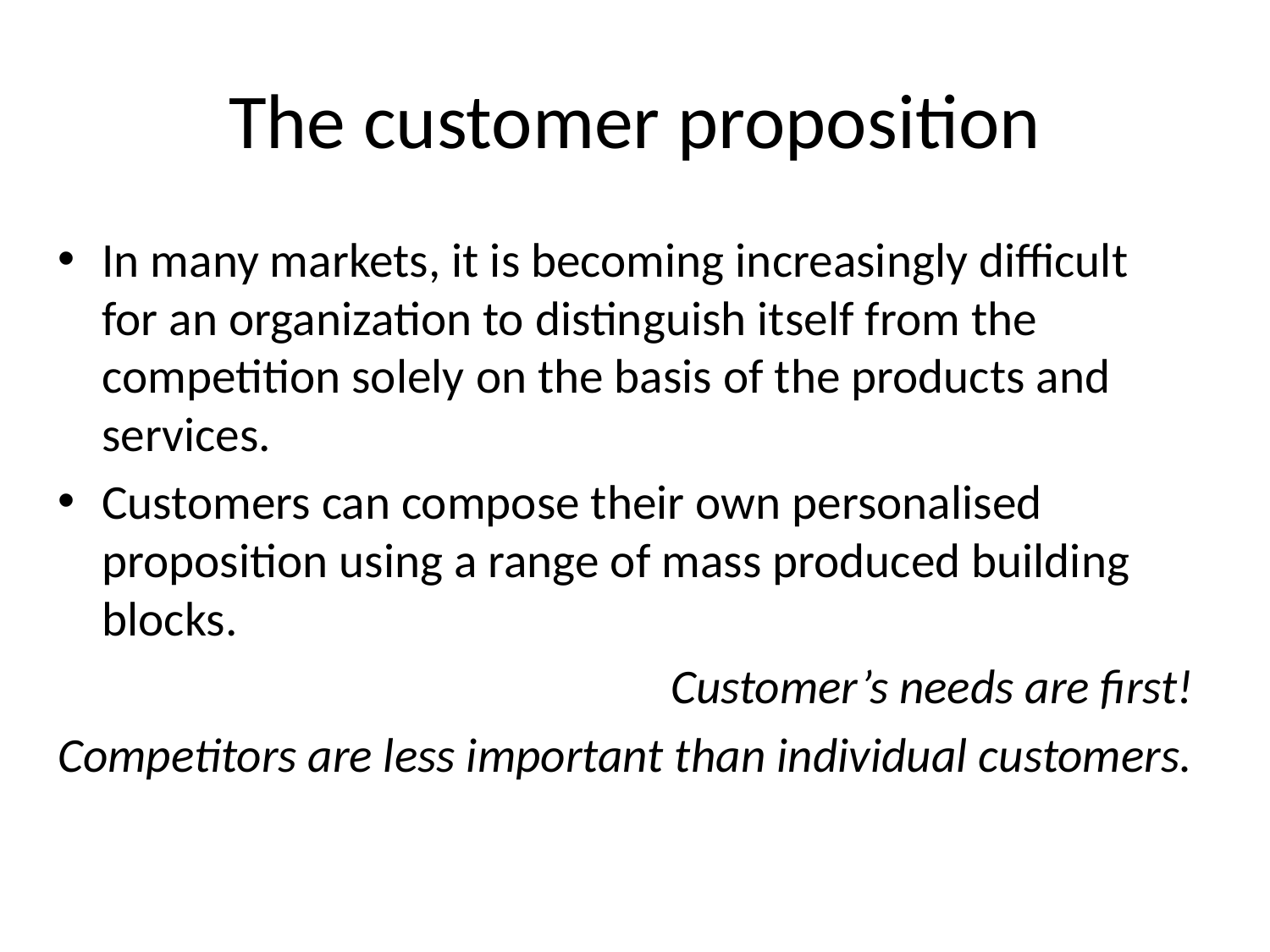

# The customer proposition
In many markets, it is becoming increasingly difficult  for an organization to distinguish itself from the competition solely on the basis of the products and services.
Customers can compose their own personalised proposition using a range of mass produced building blocks.
Customer’s needs are first!
Competitors are less important than individual customers.